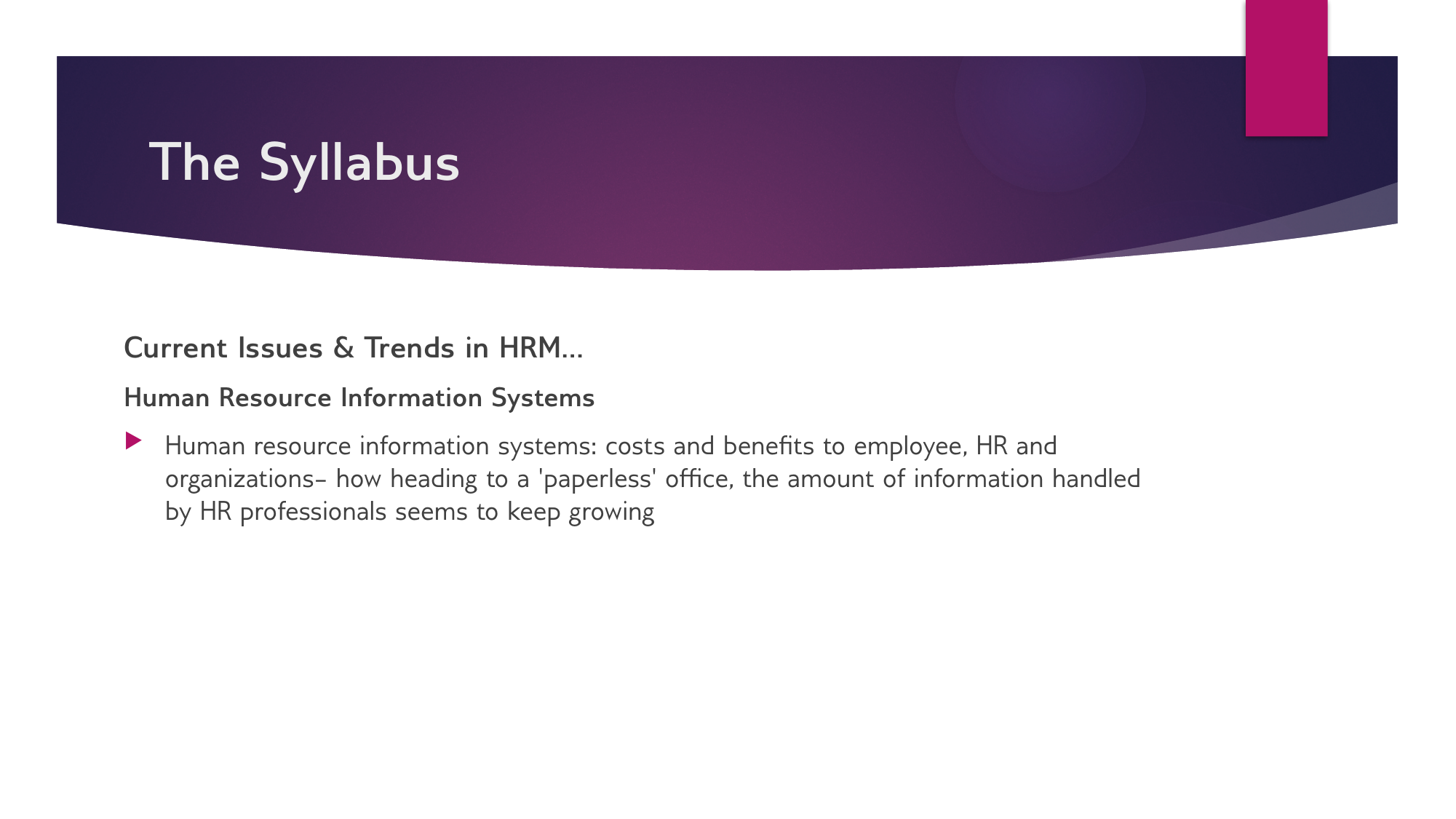

# The Syllabus
Current Issues & Trends in HRM…
Human Resource Information Systems
Human resource information systems: costs and benefits to employee, HR and organizations– how heading to a 'paperless' office, the amount of information handled by HR professionals seems to keep growing